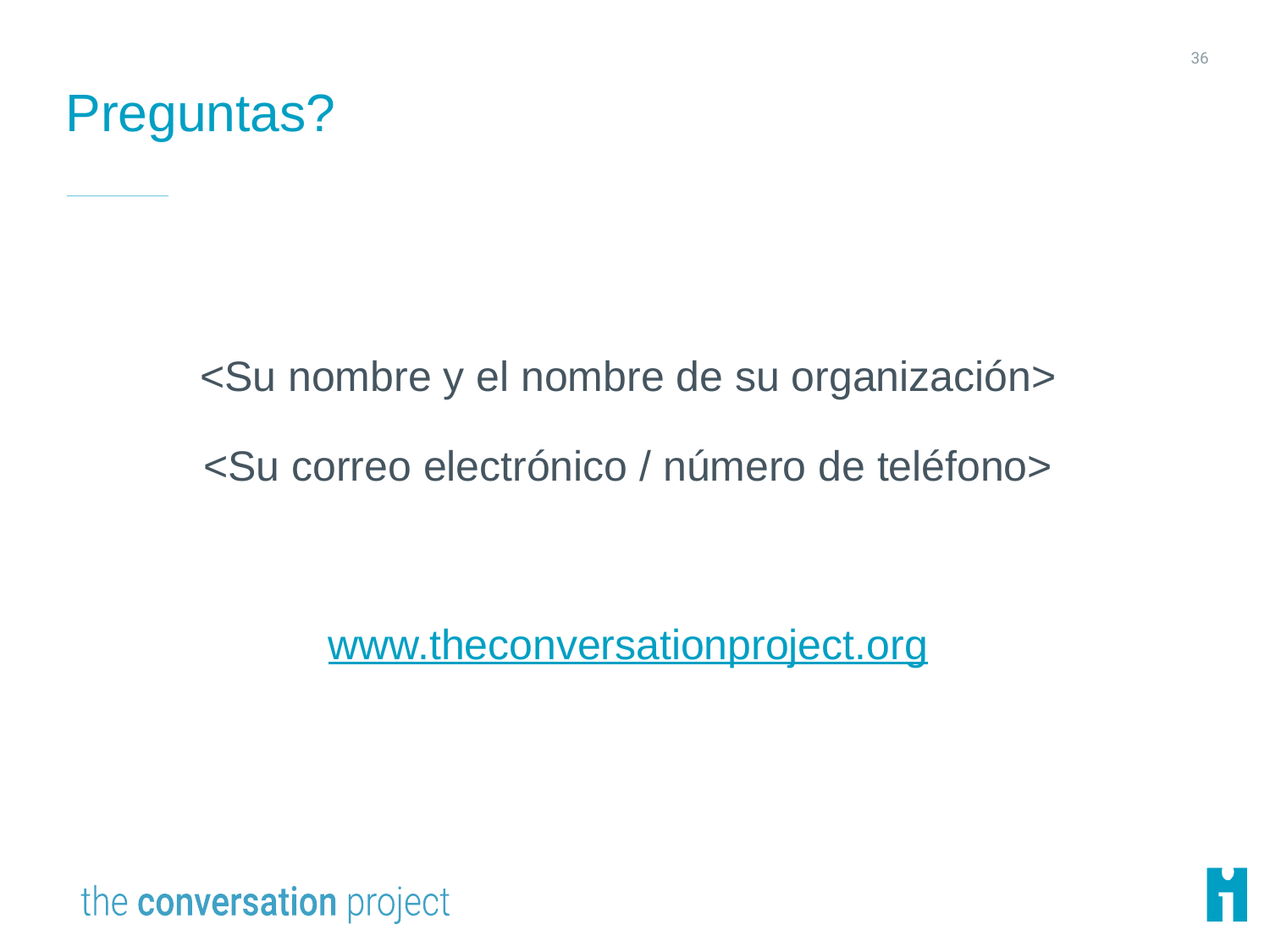

36
# Preguntas?

<Su nombre y el nombre de su organización>
<Su correo electrónico / número de teléfono>

www.theconversationproject.org